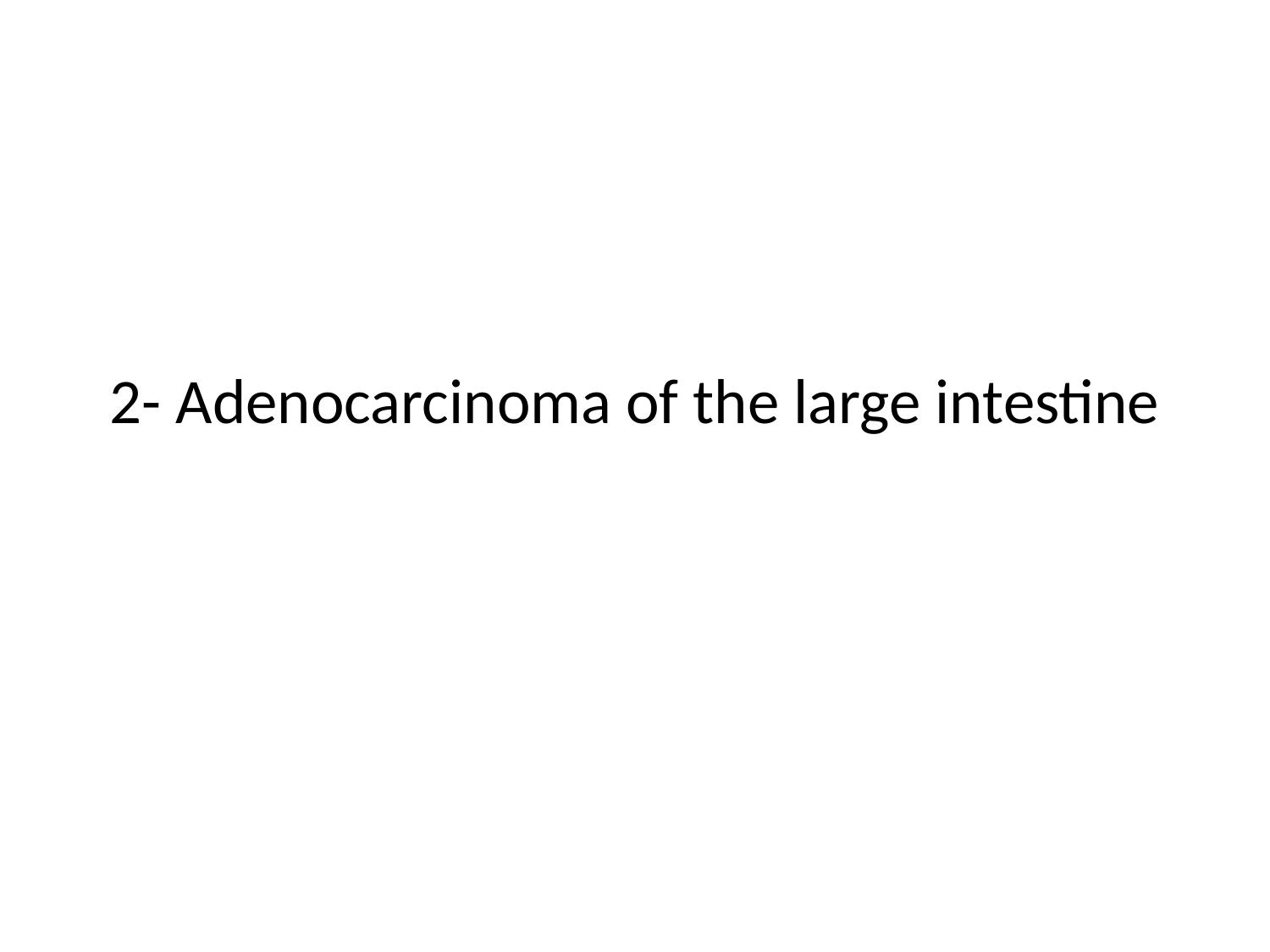

# 2- Adenocarcinoma of the large intestine